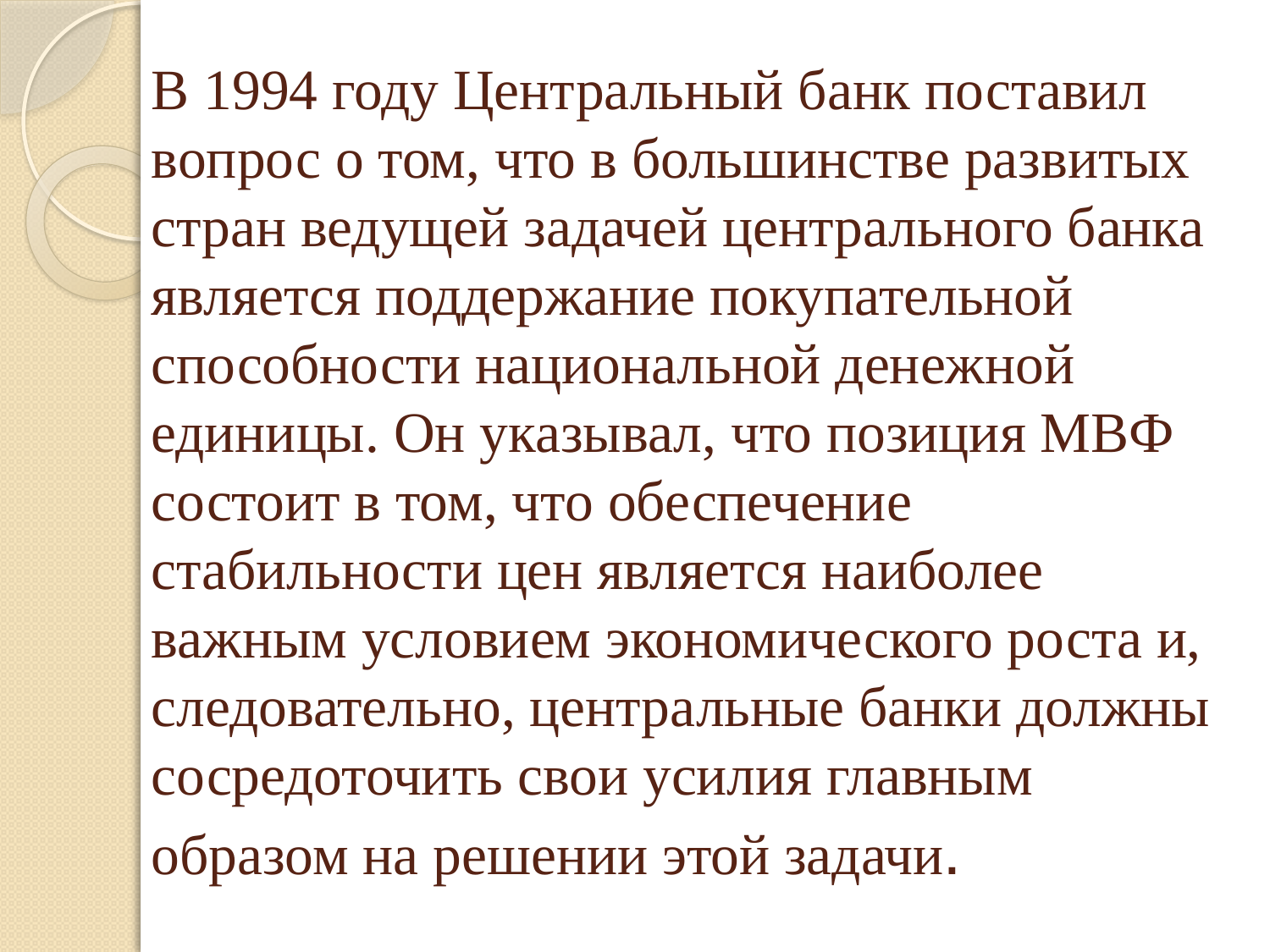

# В 1994 году Центральный банк поставил вопрос о том, что в большинстве развитых стран ведущей задачей центрального банка является поддержание покупательной способности национальной денежной единицы. Он указывал, что позиция МВФ состоит в том, что обеспечение стабильности цен является наиболее важным условием экономического роста и, следовательно, центральные банки должны сосредоточить свои усилия главным образом на решении этой задачи.